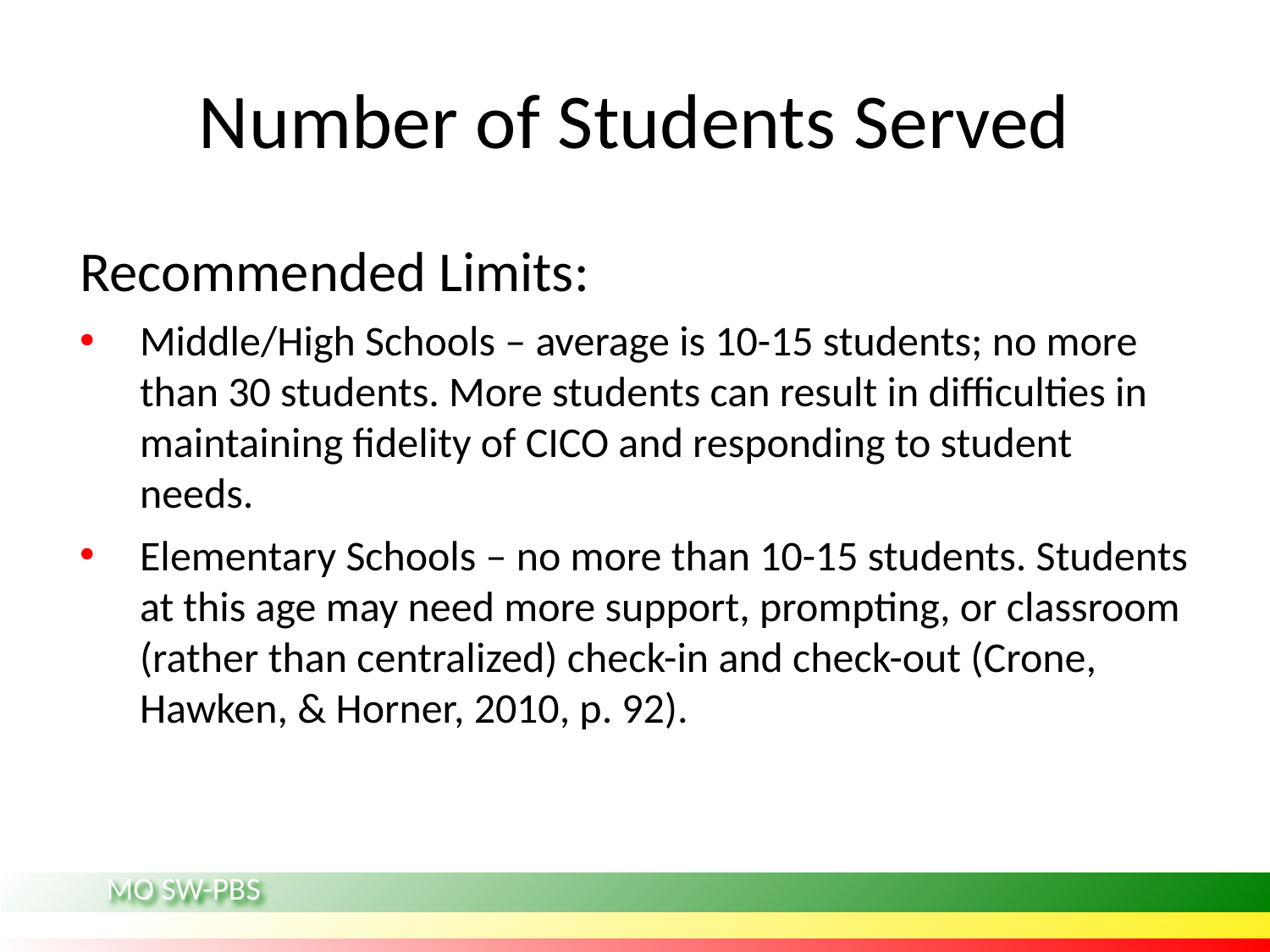

# Number of Students Served
Recommended Limits:
Middle/High Schools – average is 10-15 students; no more than 30 students. More students can result in difficulties in maintaining fidelity of CICO and responding to student needs.
Elementary Schools – no more than 10-15 students. Students at this age may need more support, prompting, or classroom (rather than centralized) check-in and check-out (Crone, Hawken, & Horner, 2010, p. 92).